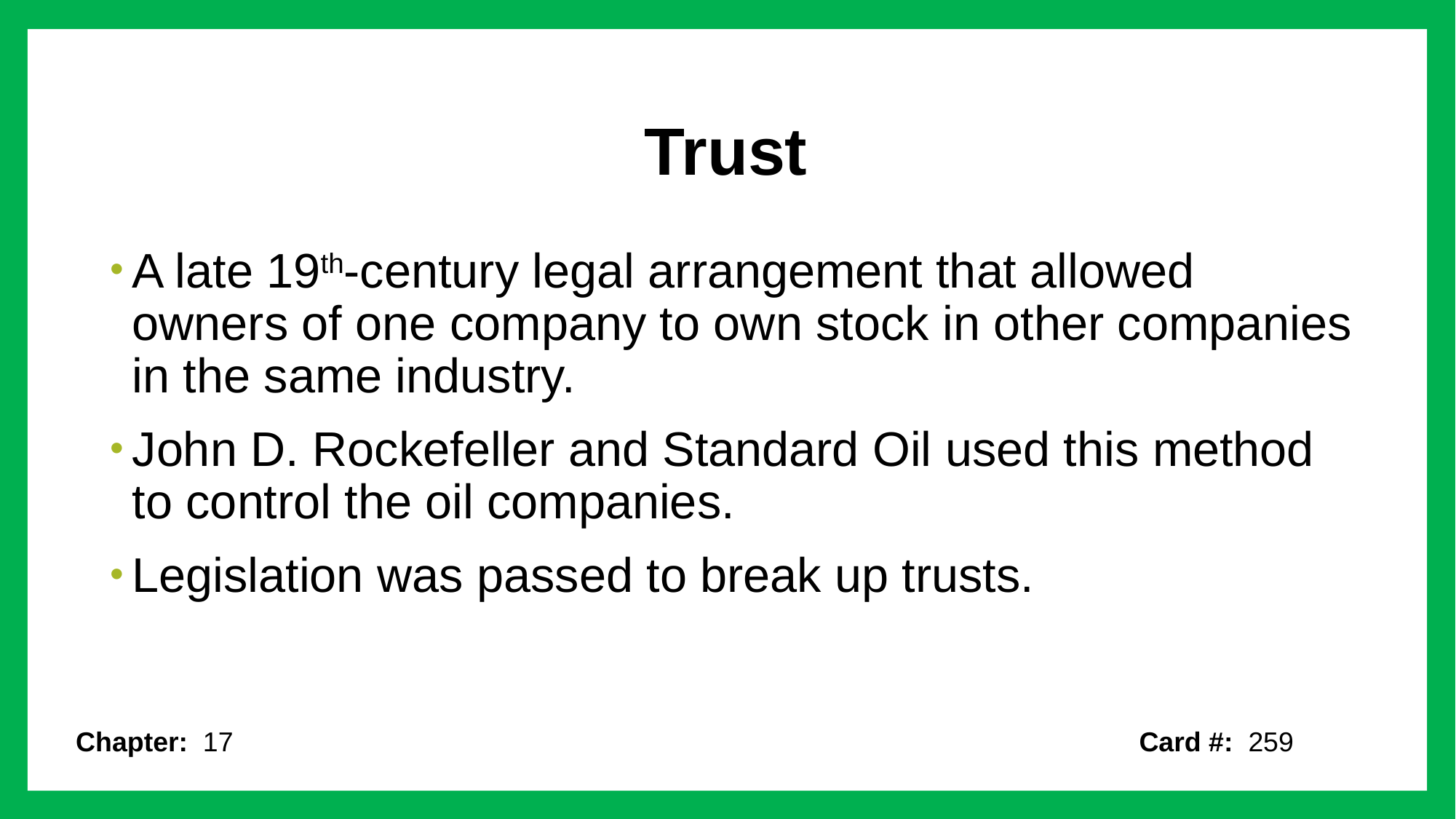

# Trust
A late 19th-century legal arrangement that allowed owners of one company to own stock in other companies in the same industry.
John D. Rockefeller and Standard Oil used this method to control the oil companies.
Legislation was passed to break up trusts.
Card #:  259
Chapter:  17